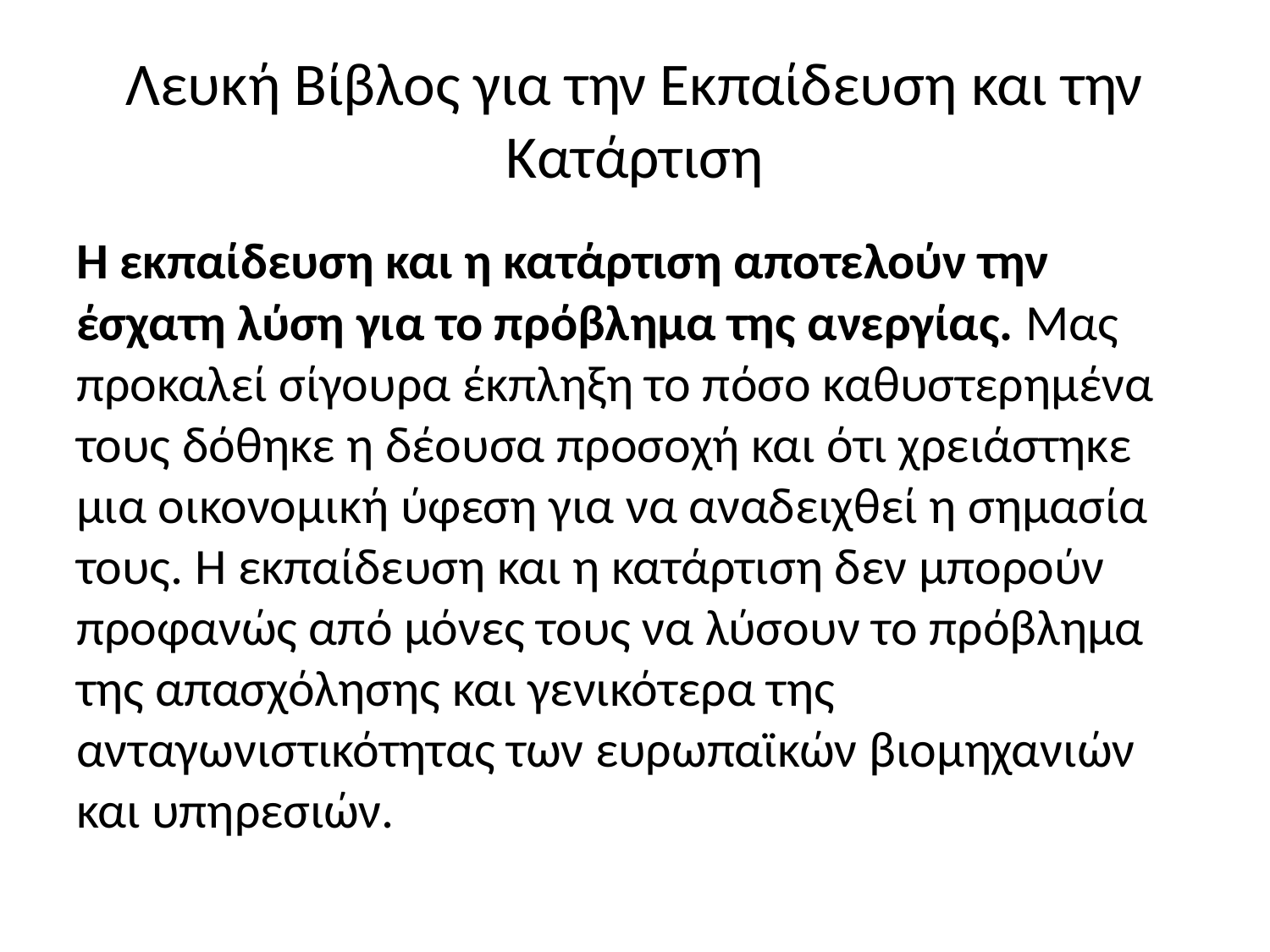

# Λευκή Βίβλος για την Εκπαίδευση και την Κατάρτιση
Η εκπαίδευση και η κατάρτιση αποτελούν την έσχατη λύση για το πρόβλημα της ανεργίας. Μας προκαλεί σίγουρα έκπληξη το πόσο καθυστερημένα τους δόθηκε η δέουσα προσοχή και ότι χρειάστηκε μια οικονομική ύφεση για να αναδειχθεί η σημασία τους. Η εκπαίδευση και η κατάρτιση δεν μπορούν προφανώς από μόνες τους να λύσουν το πρόβλημα της απασχόλησης και γενικότερα της ανταγωνιστικότητας των ευρωπαϊκών βιομηχανιών και υπηρεσιών.